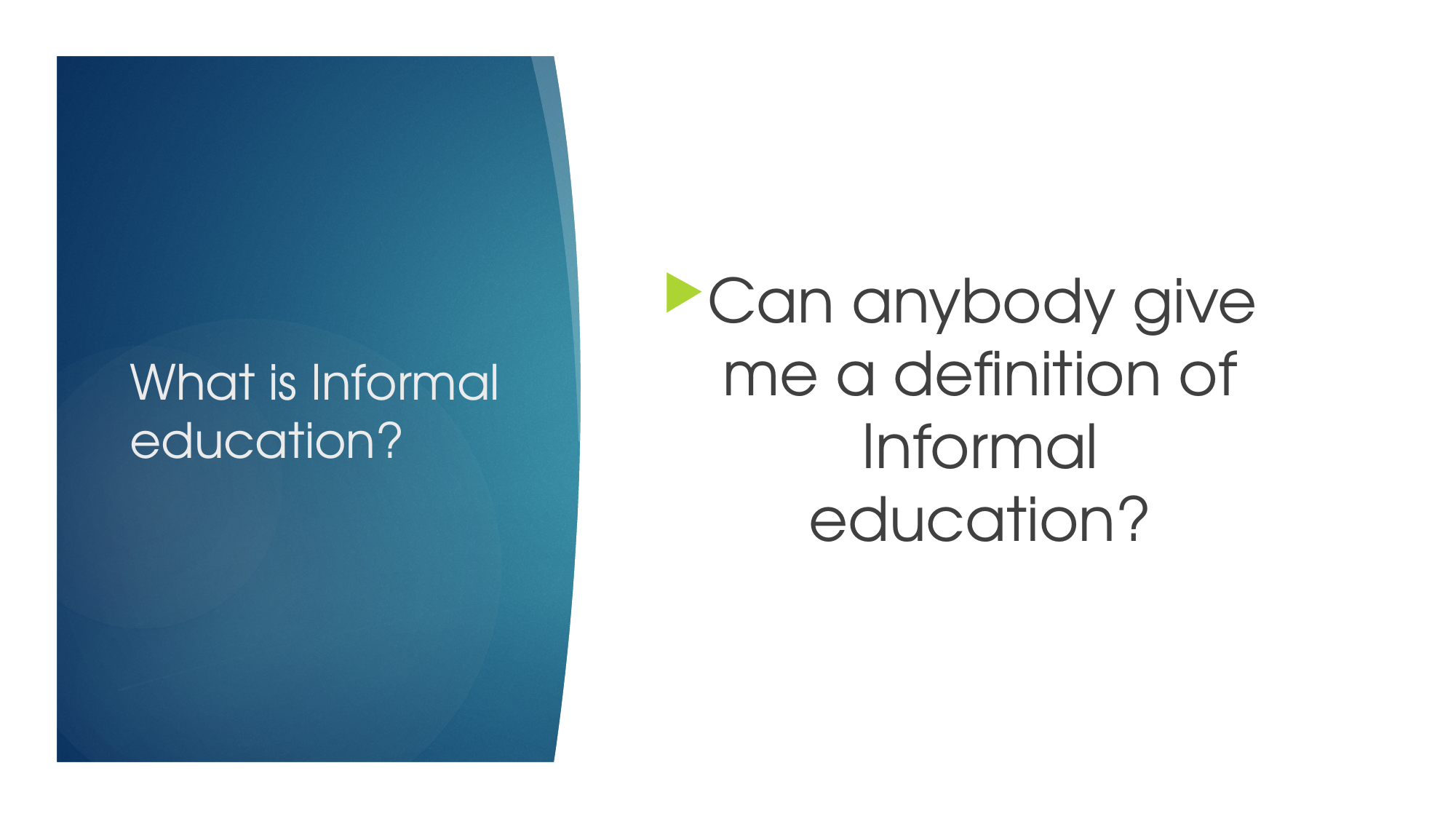

Can anybody give me a definition of Informal education?
# What is Informal education?